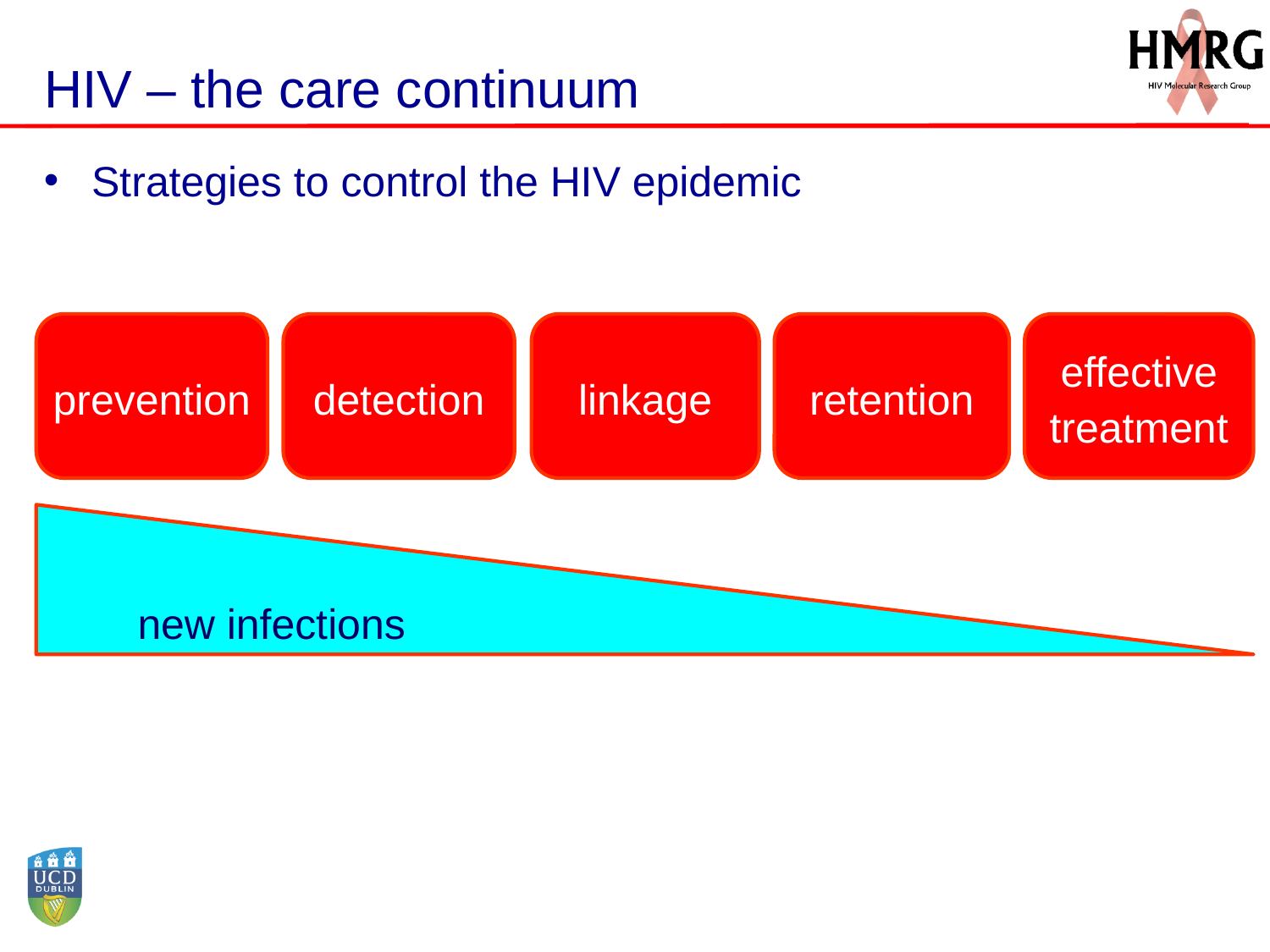

HIV – the care continuum

Strategies to control the HIV epidemic
prevention
detection
linkage
retention
effective treatment
new infections